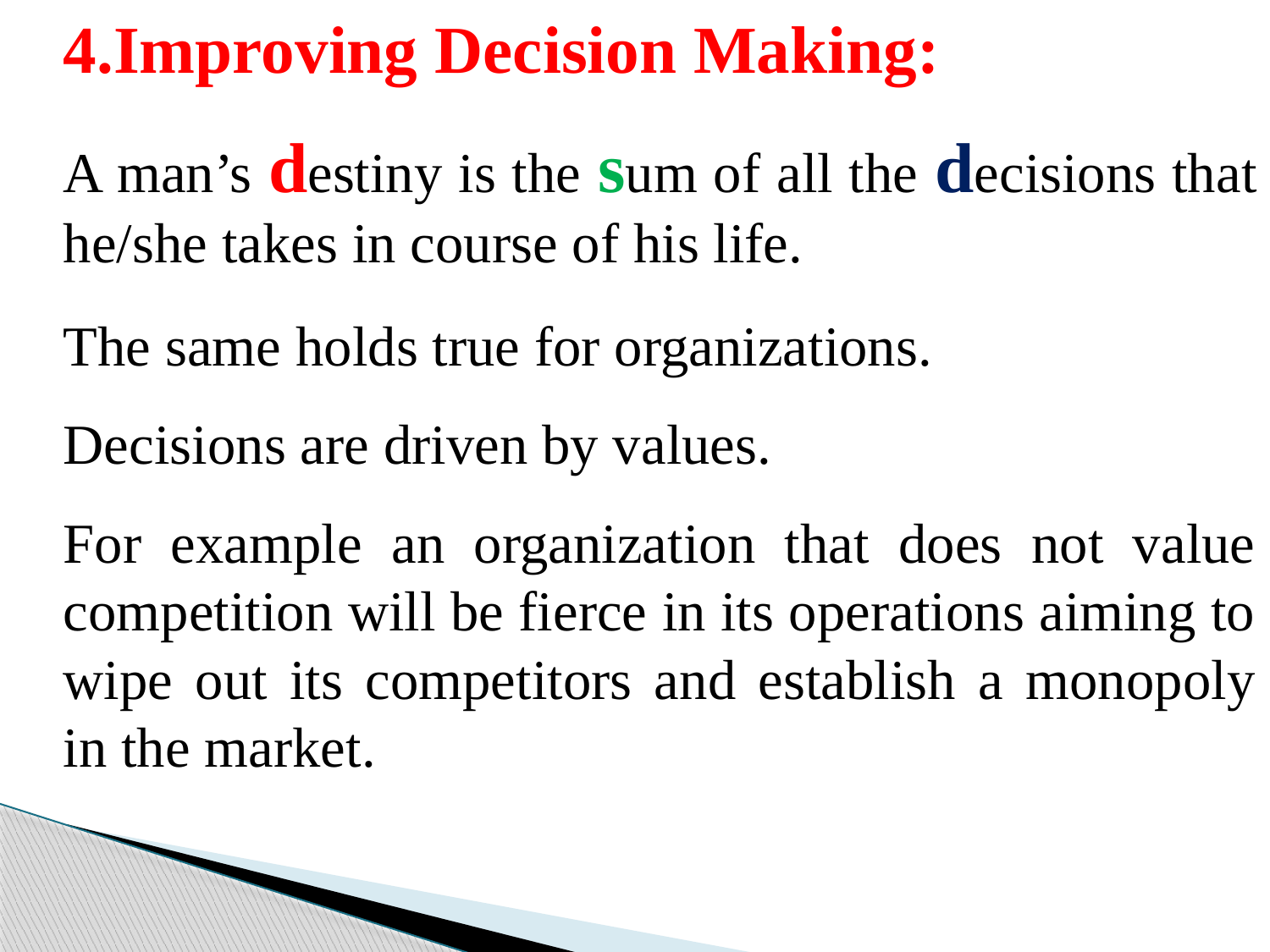

4.Improving Decision Making:

	A man’s destiny is the sum of all the decisions that he/she takes in course of his life.

	The same holds true for organizations.

	Decisions are driven by values.

	For example an organization that does not value competition will be fierce in its operations aiming to wipe out its competitors and establish a monopoly in the market.